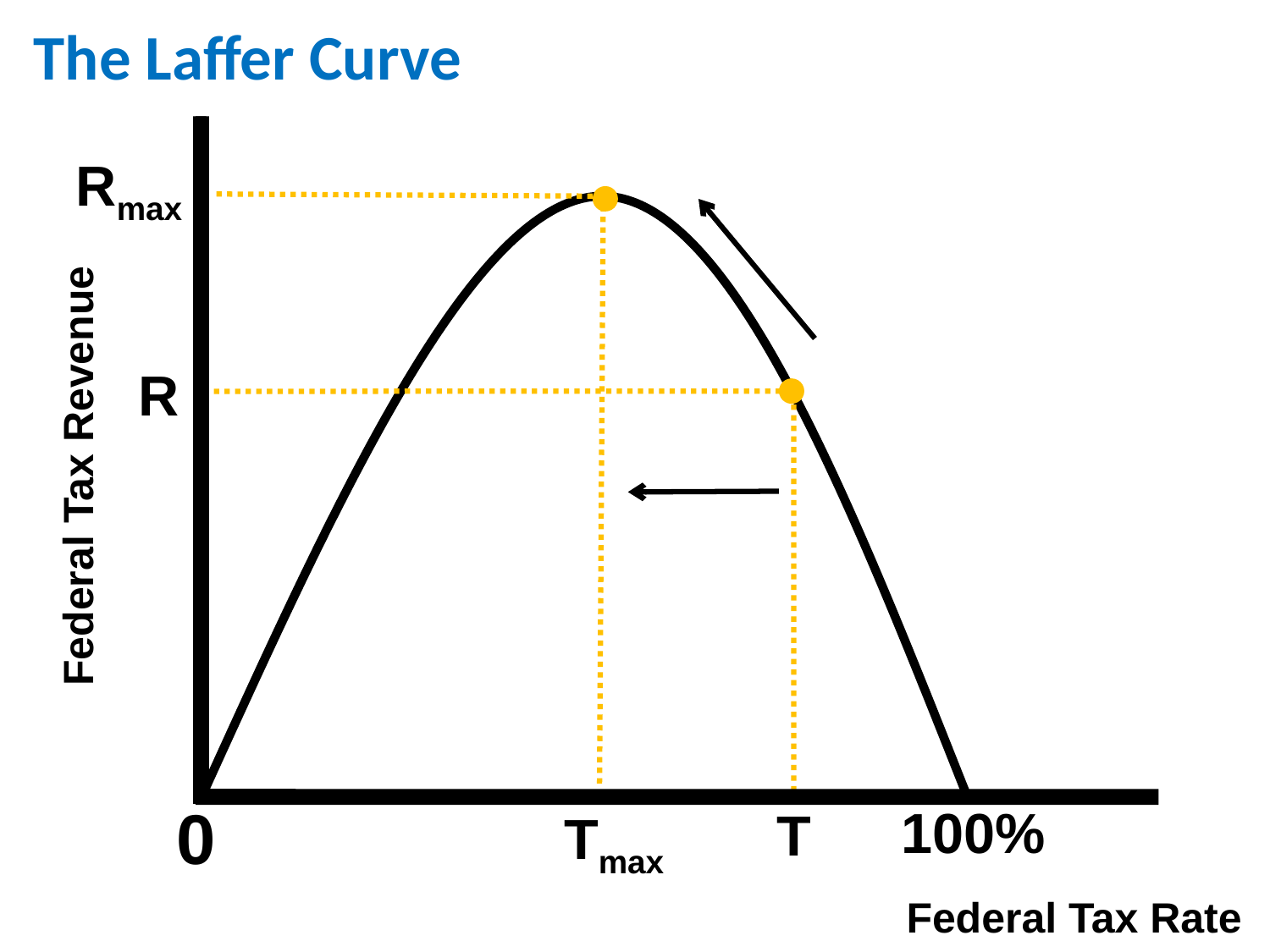

The Laffer Curve

Rmax

R

Federal Tax Revenue

0
Tmax
100%
T
Federal Tax Rate